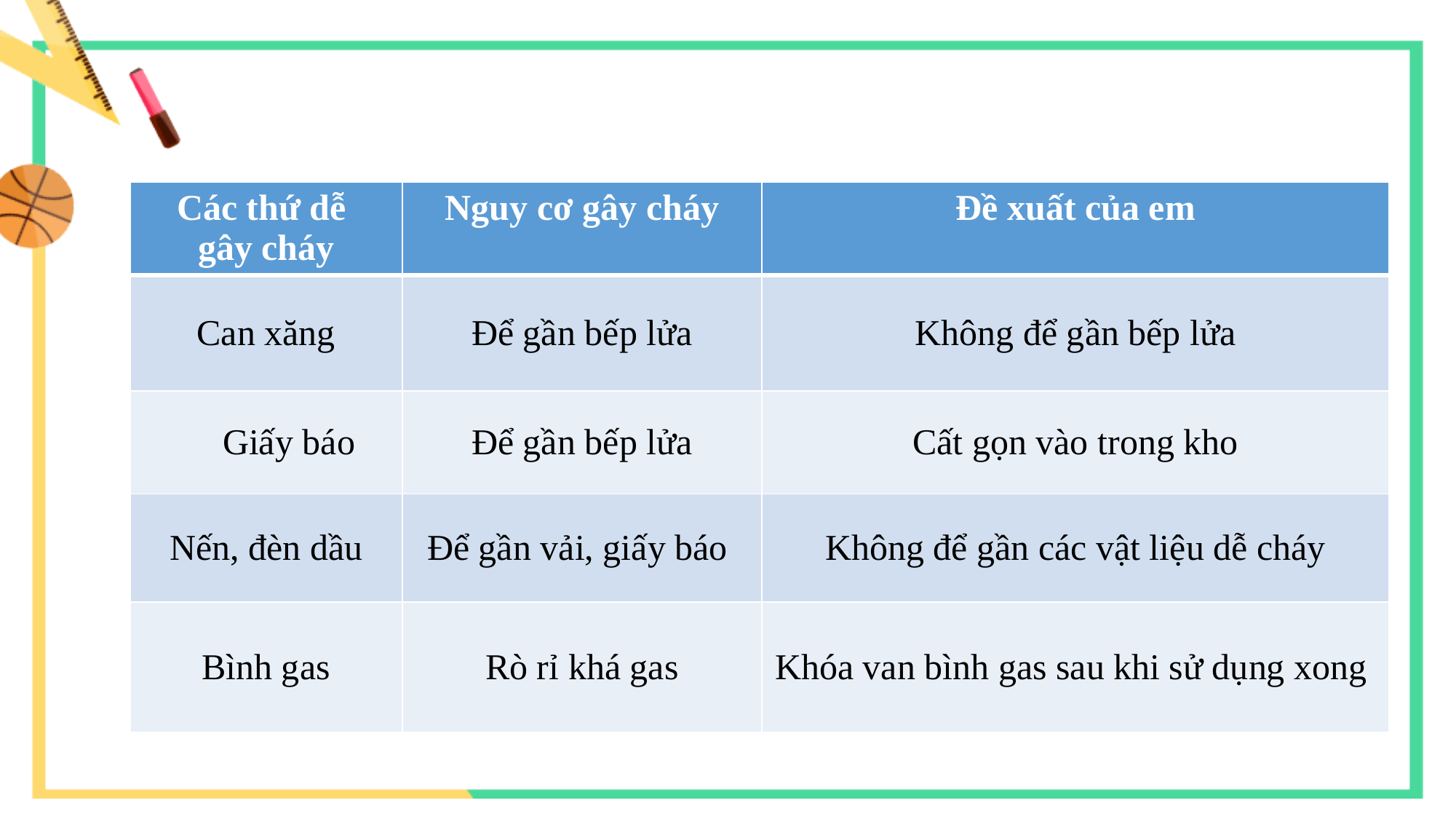

| Các thứ dễ gây cháy | Nguy cơ gây cháy | Đề xuất của em |
| --- | --- | --- |
| Can xăng | Để gần bếp lửa | Không để gần bếp lửa |
| Giấy báo | Để gần bếp lửa | Cất gọn vào trong kho |
| Nến, đèn dầu | Để gần vải, giấy báo | Không để gần các vật liệu dễ cháy |
| Bình gas | Rò rỉ khá gas | Khóa van bình gas sau khi sử dụng xong |